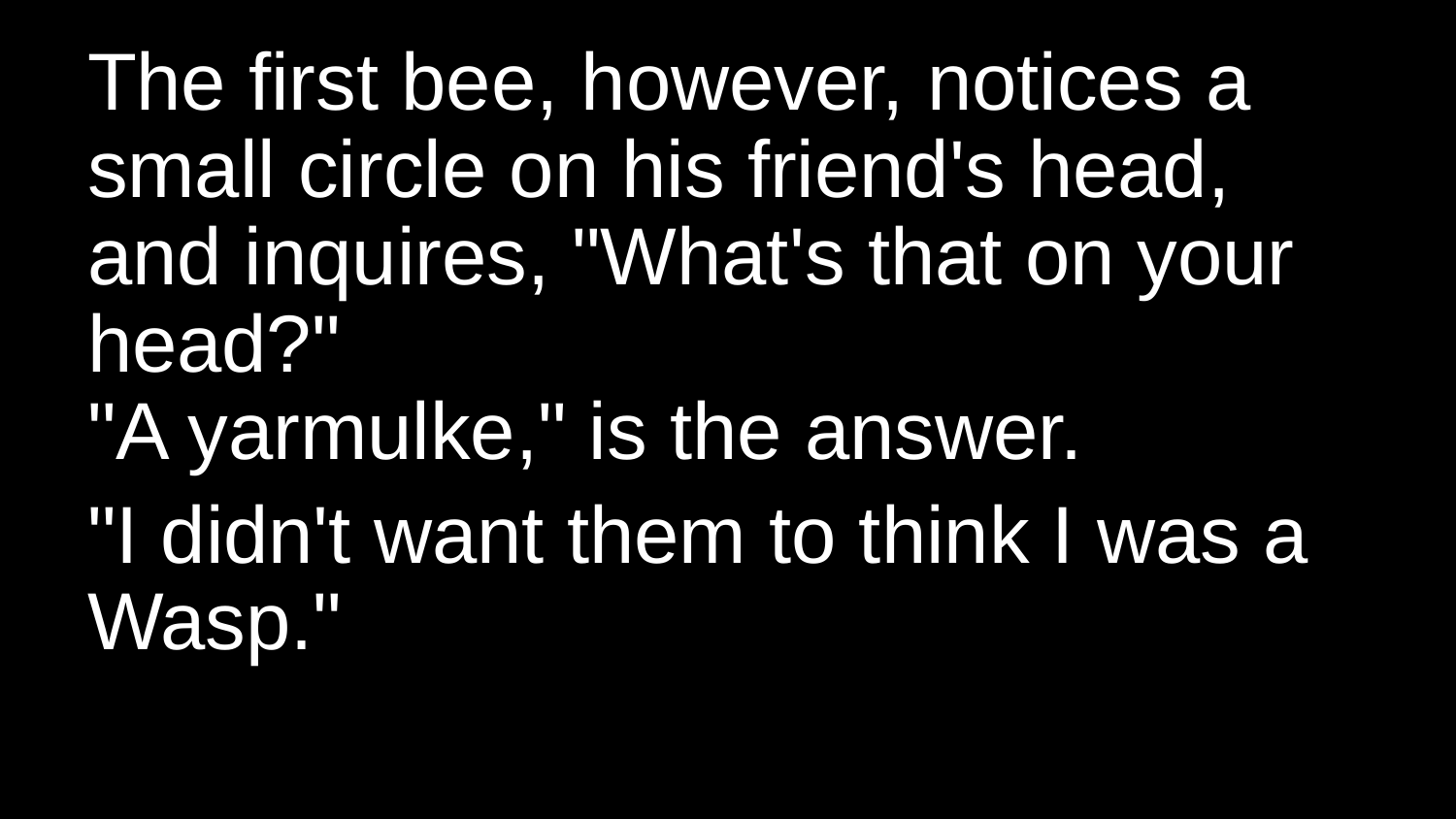

The first bee, however, notices a small circle on his friend's head, and inquires, "What's that on your head?" 
"A yarmulke," is the answer.
"I didn't want them to think I was a Wasp."